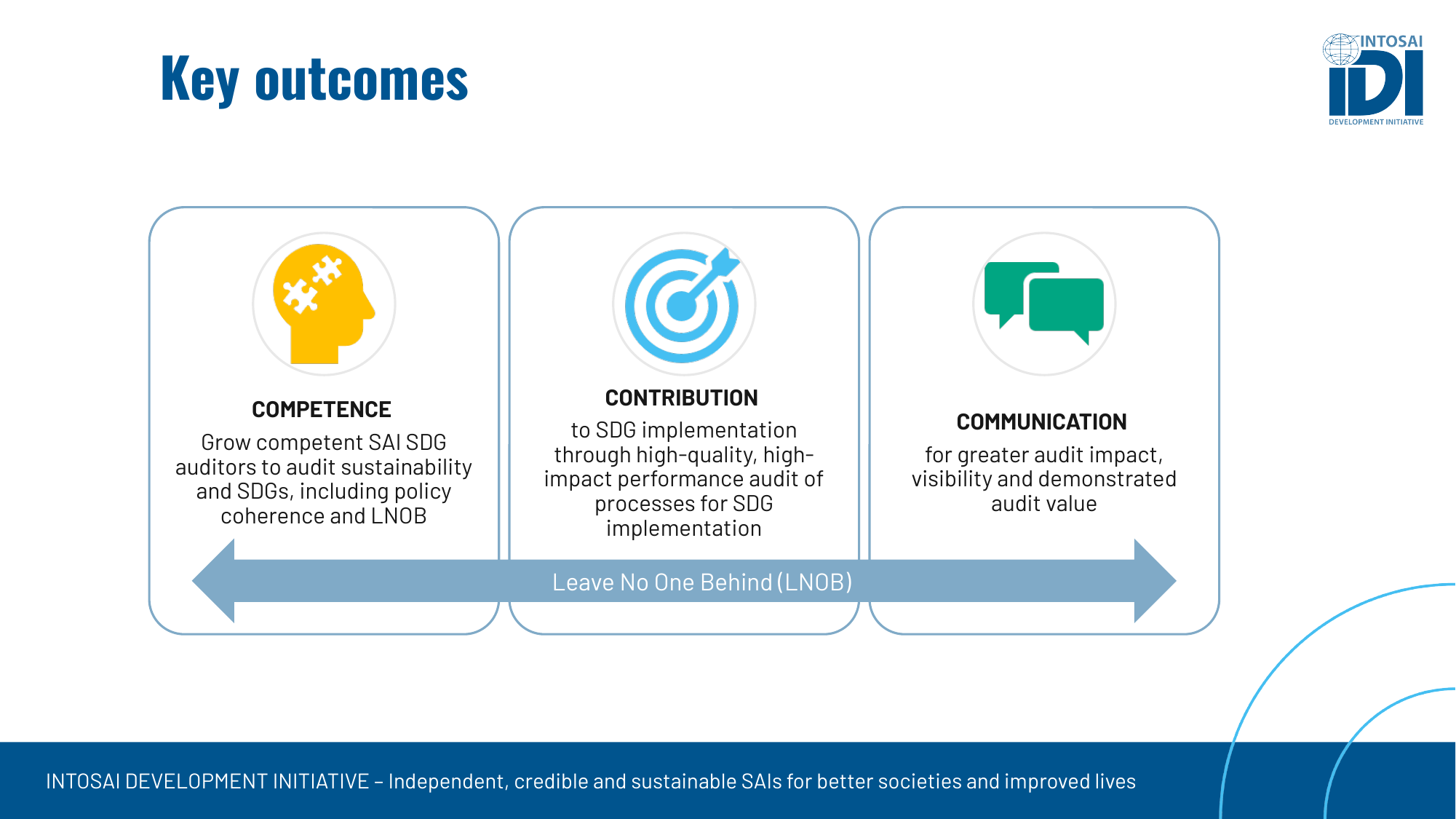

# Key outcomes
COMPETENCE
Grow competent SAI SDG auditors to audit sustainability and SDGs, including policy coherence and LNOB
CONTRIBUTION
to SDG implementation through high-quality, high-impact performance audit of processes for SDG implementation
COMMUNICATION
for greater audit impact, visibility and demonstrated audit value
Leave No One Behind (LNOB)